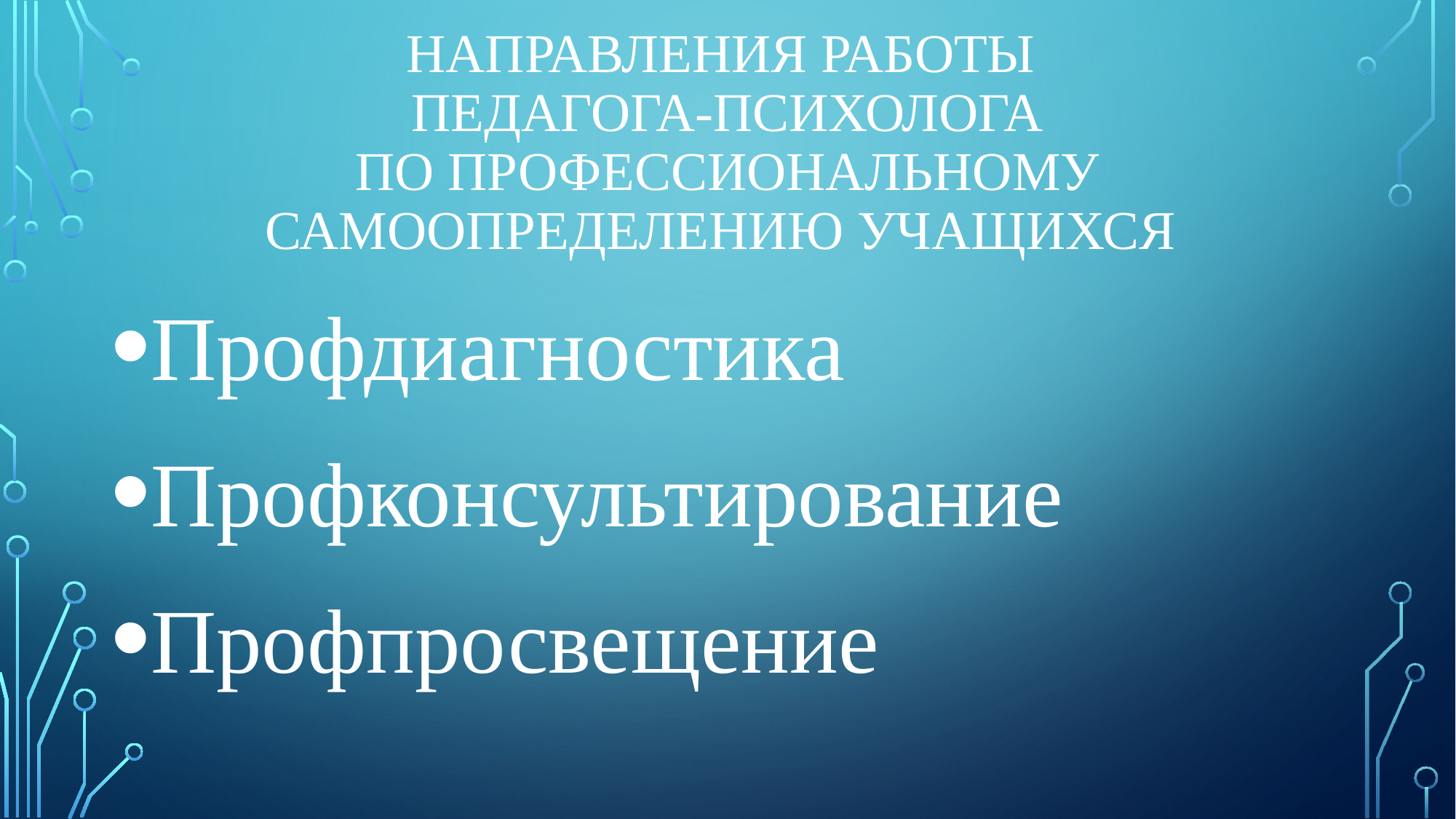

# Направления работы педагога-психолога по профессиональному самоопределению учащихся
Профдиагностика
Профконсультирование
Профпросвещение